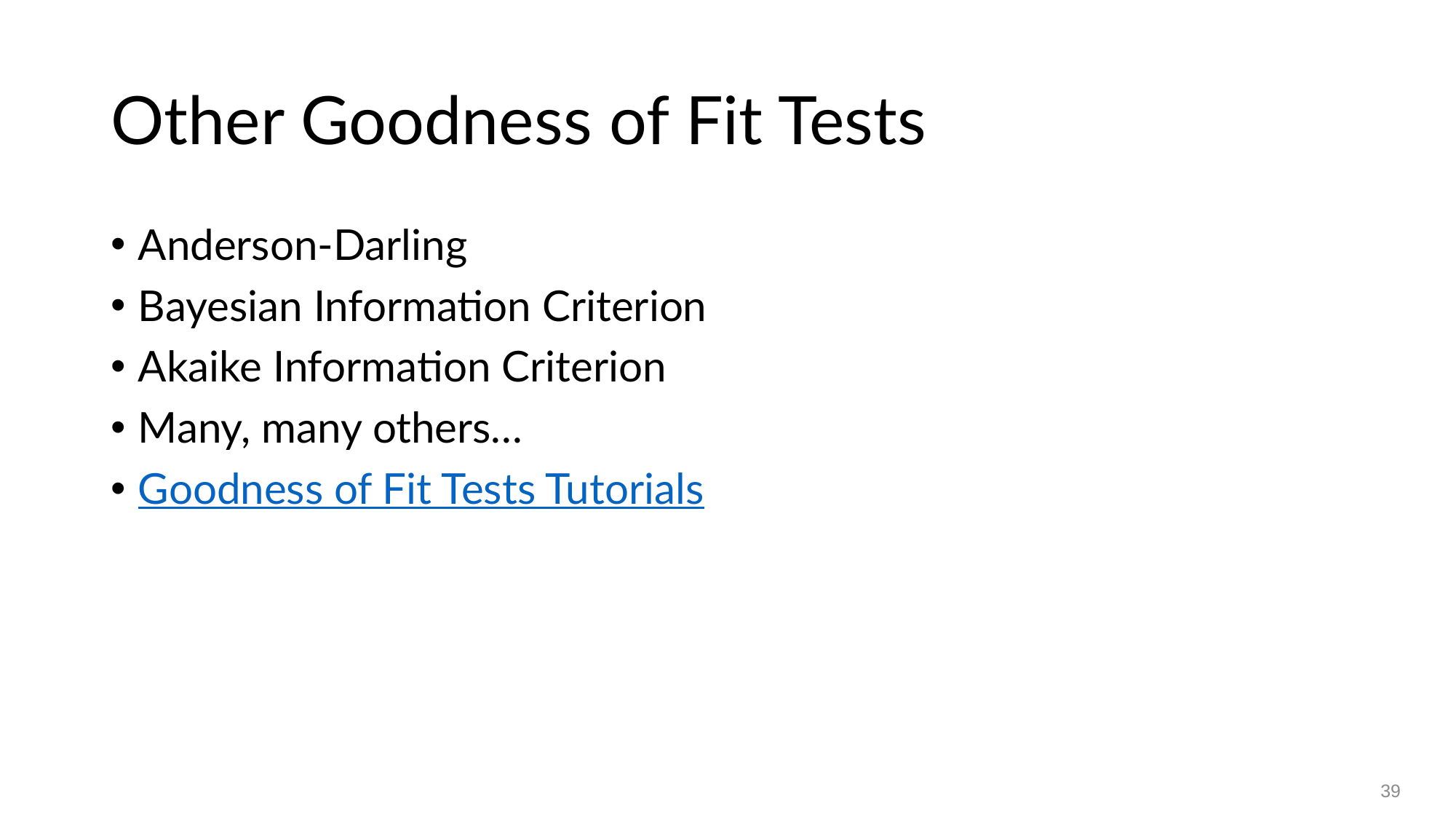

# Other Goodness of Fit Tests
Anderson-Darling
Bayesian Information Criterion
Akaike Information Criterion
Many, many others…
Goodness of Fit Tests Tutorials

39